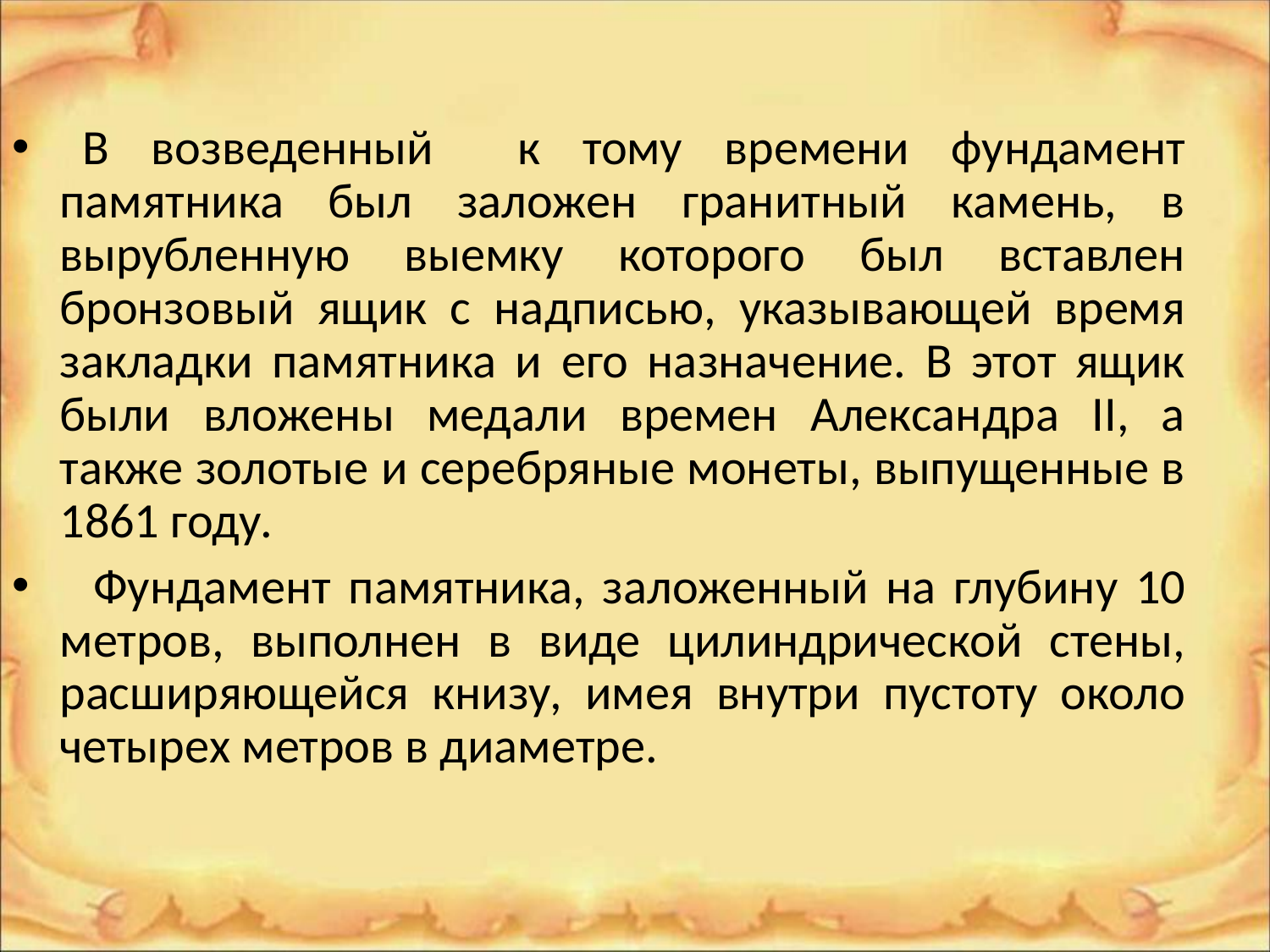

В возведенный  к тому времени фундамент памятника был заложен гранитный камень, в вырубленную выемку которого был вставлен бронзовый ящик с надписью, указывающей время закладки памятника и его назначение. В этот ящик были вложены медали времен Александра II, а также золотые и серебряные монеты, выпущенные в 1861 году.
   Фундамент памятника, заложенный на глубину 10 метров, выполнен в виде цилиндрической стены, расширяющейся книзу, имея внутри пустоту около четырех метров в диаметре.